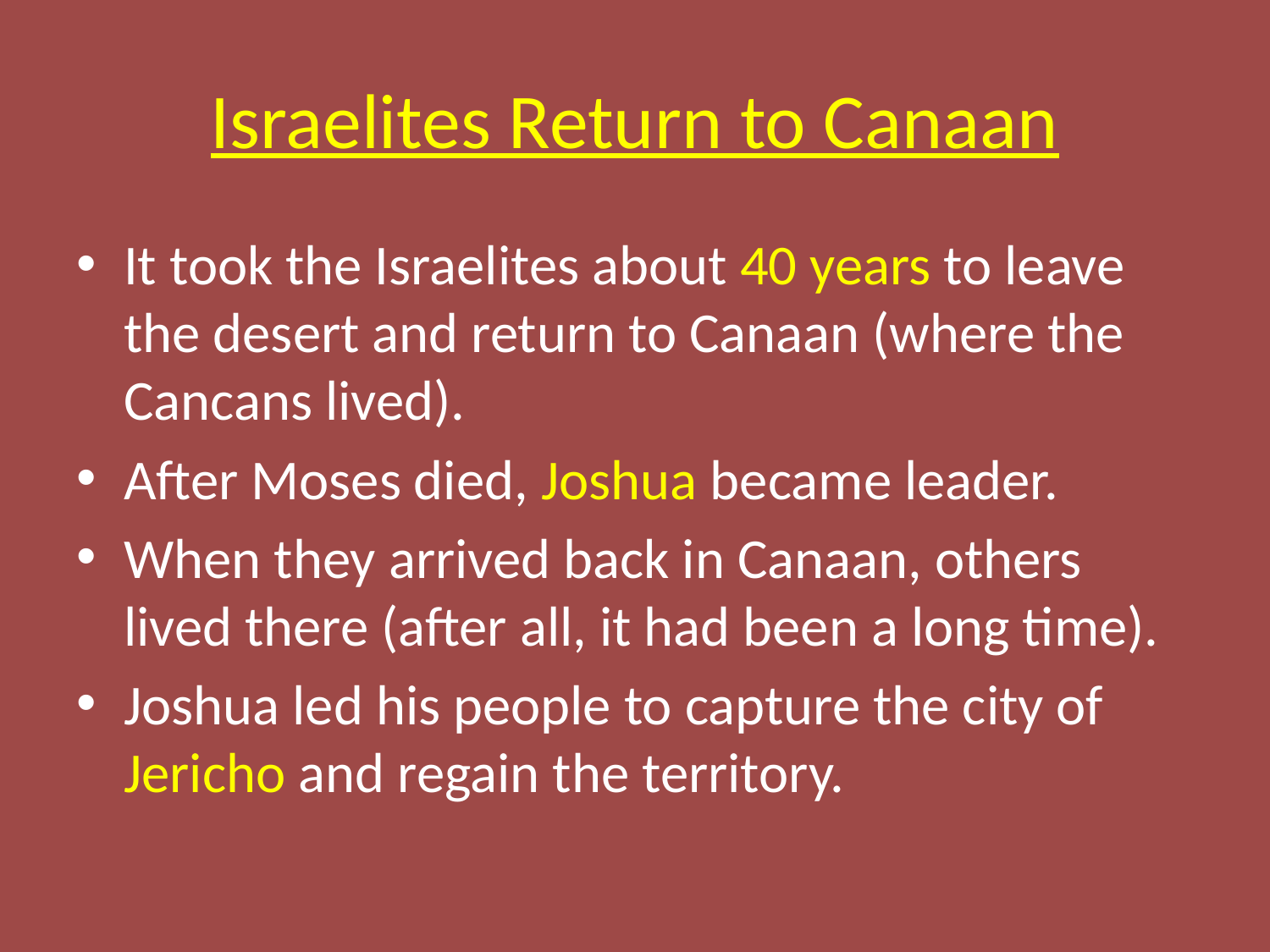

# Israelites Return to Canaan
It took the Israelites about 40 years to leave the desert and return to Canaan (where the Cancans lived).
After Moses died, Joshua became leader.
When they arrived back in Canaan, others lived there (after all, it had been a long time).
Joshua led his people to capture the city of Jericho and regain the territory.